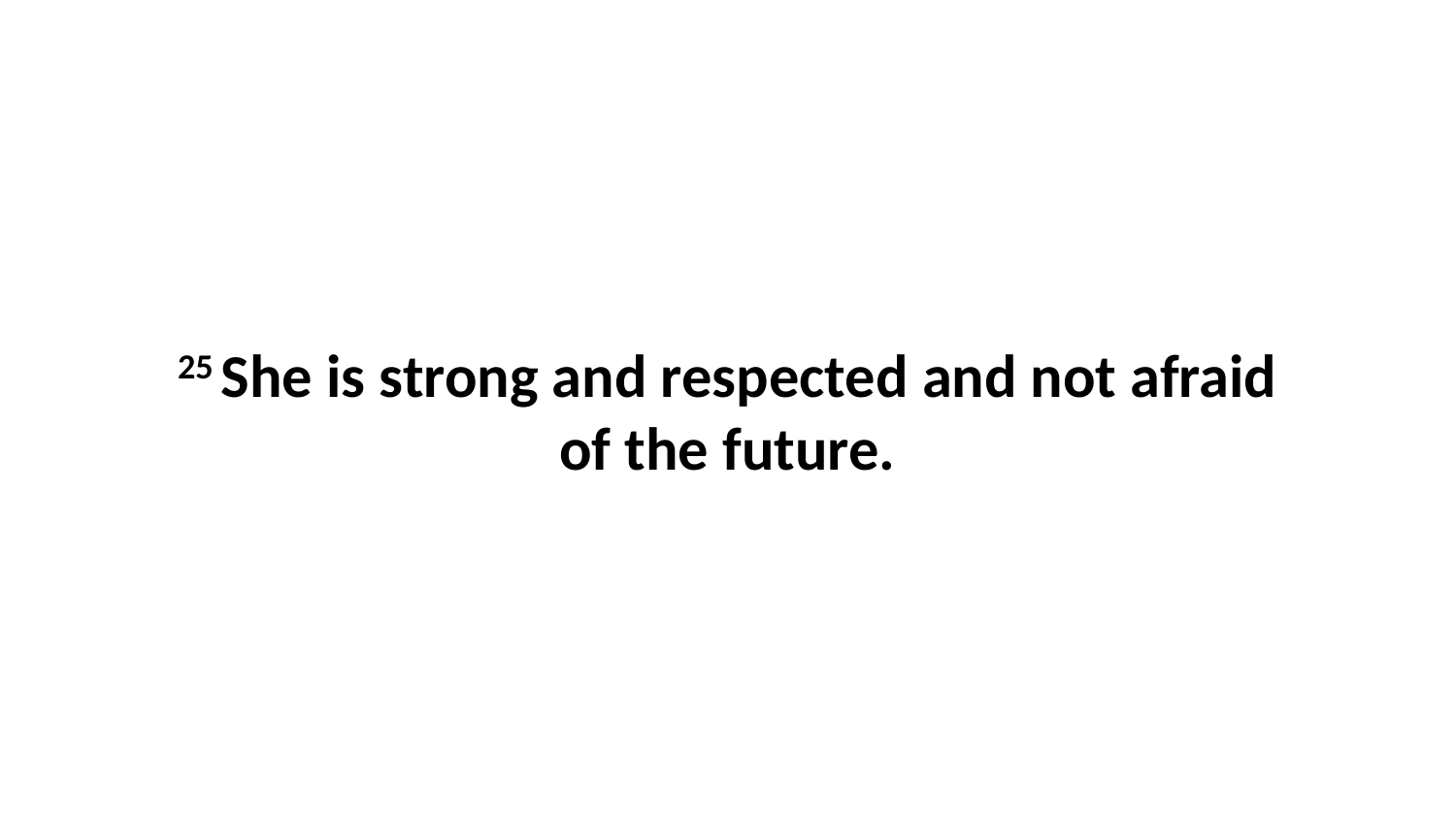

25 She is strong and respected and not afraid of the future.